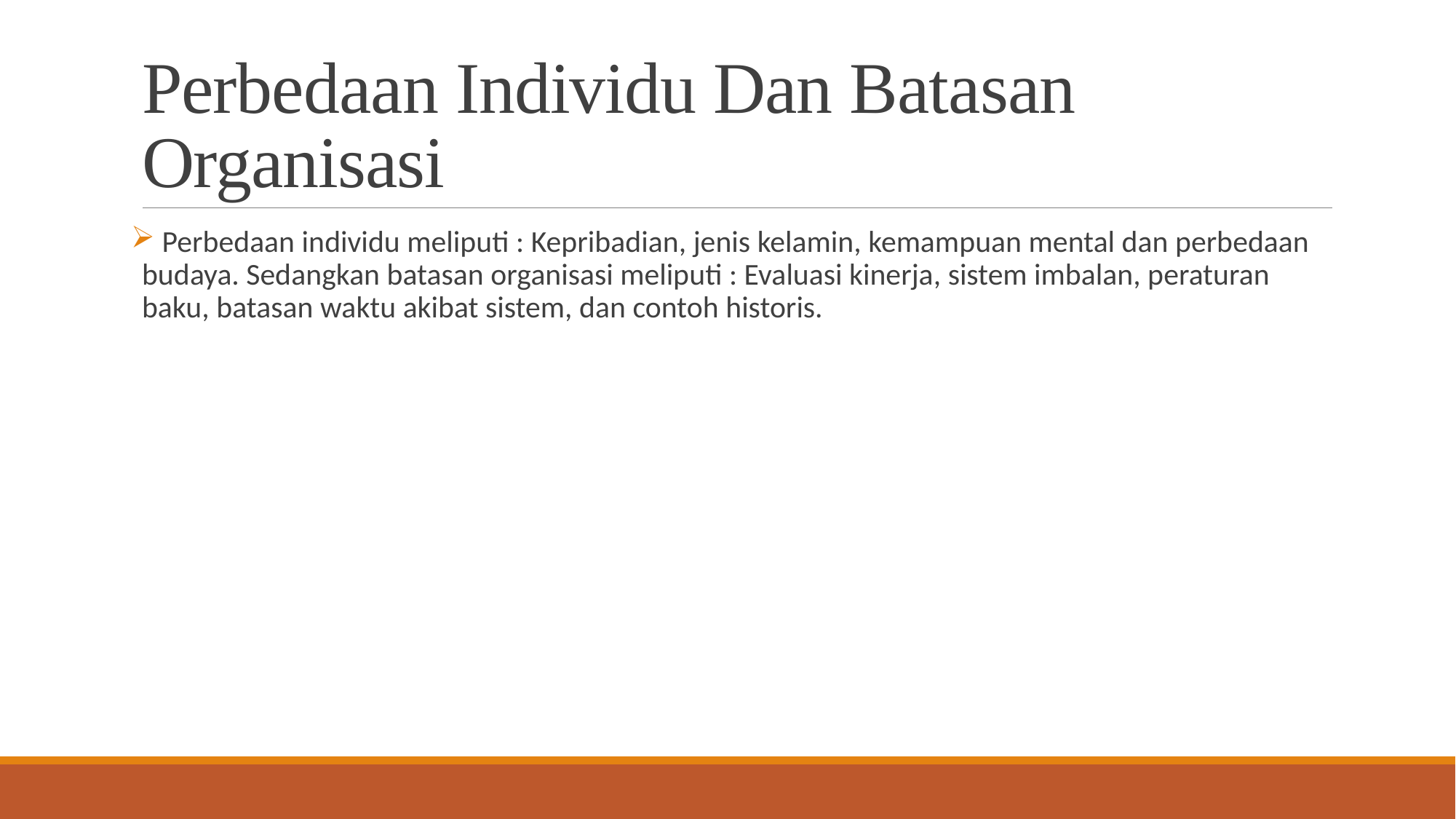

# Perbedaan Individu Dan Batasan Organisasi
 Perbedaan individu meliputi : Kepribadian, jenis kelamin, kemampuan mental dan perbedaan budaya. Sedangkan batasan organisasi meliputi : Evaluasi kinerja, sistem imbalan, peraturan baku, batasan waktu akibat sistem, dan contoh historis.